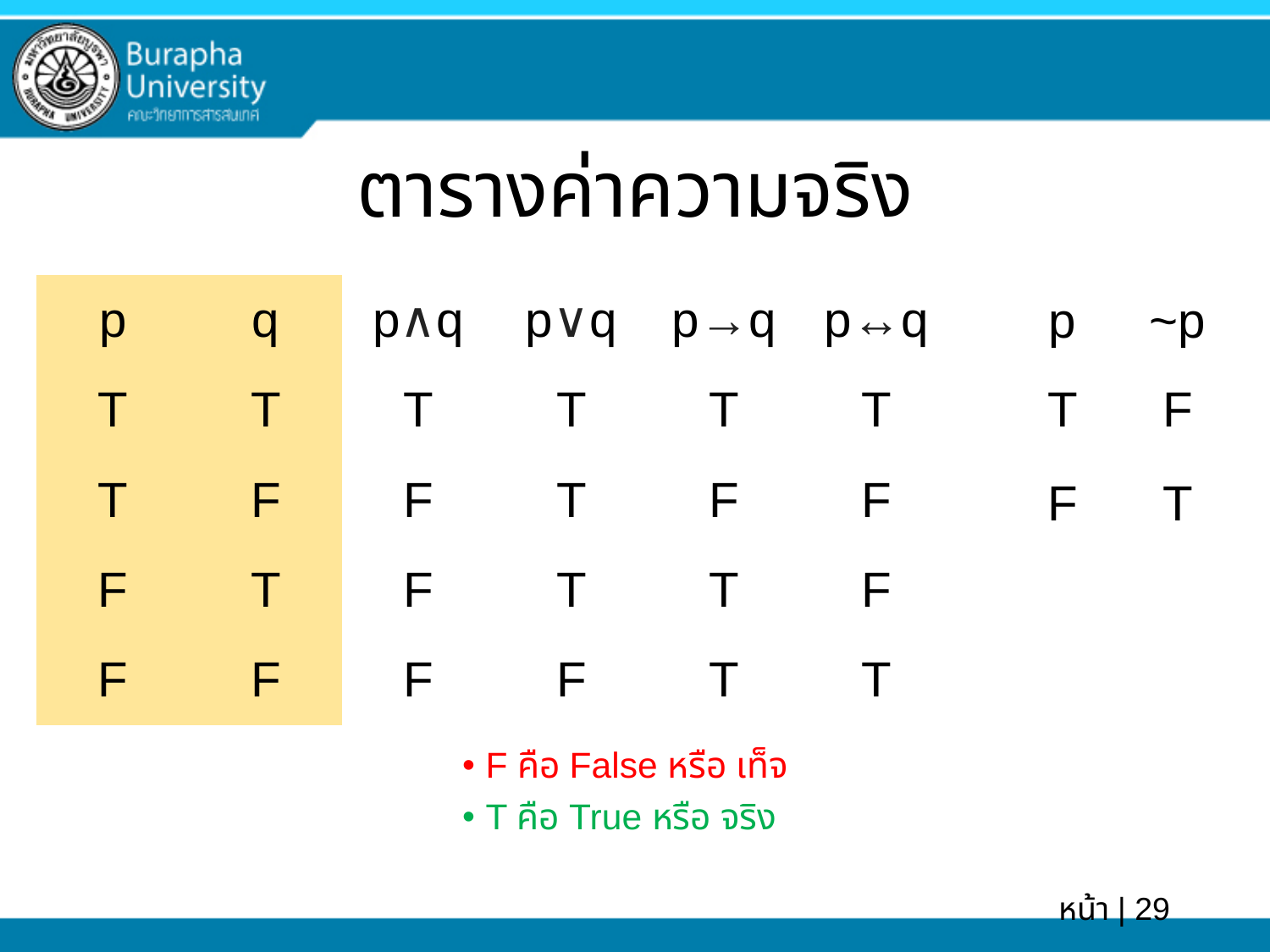

# ตารางค่าความจริง
| p | q | p∧q | p∨q | p→q | p↔q |
| --- | --- | --- | --- | --- | --- |
| T | T | T | T | T | T |
| T | F | F | T | F | F |
| F | T | F | T | T | F |
| F | F | F | F | T | T |
| p | ~p |
| --- | --- |
| T | F |
| F | T |
F คือ False หรือ เท็จ
T คือ True หรือ จริง
หน้า | 29